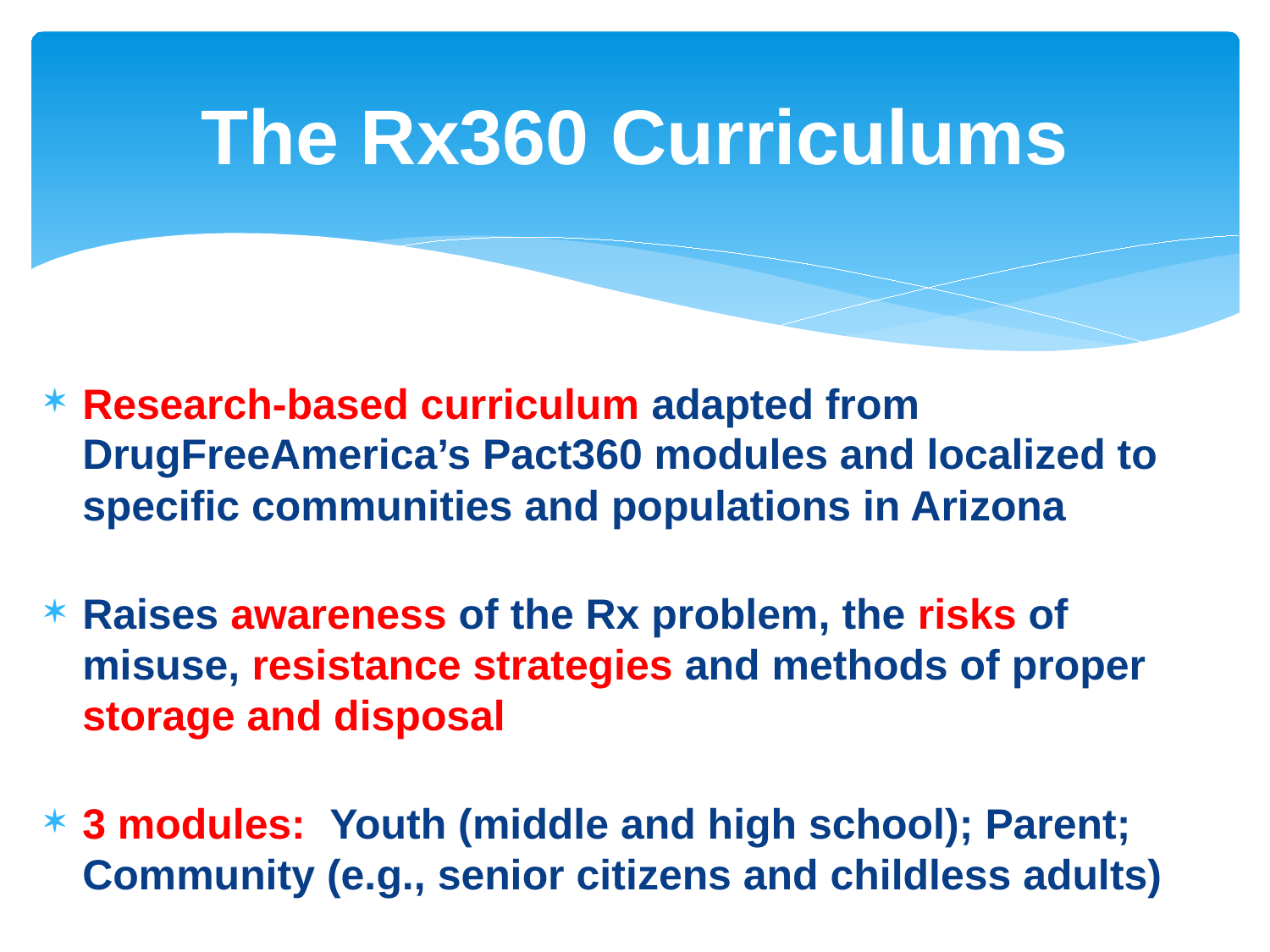

# The Rx360 Curriculums
Research-based curriculum adapted from DrugFreeAmerica’s Pact360 modules and localized to specific communities and populations in Arizona

Raises awareness of the Rx problem, the risks of misuse, resistance strategies and methods of proper storage and disposal

3 modules:  Youth (middle and high school); Parent; Community (e.g., senior citizens and childless adults)